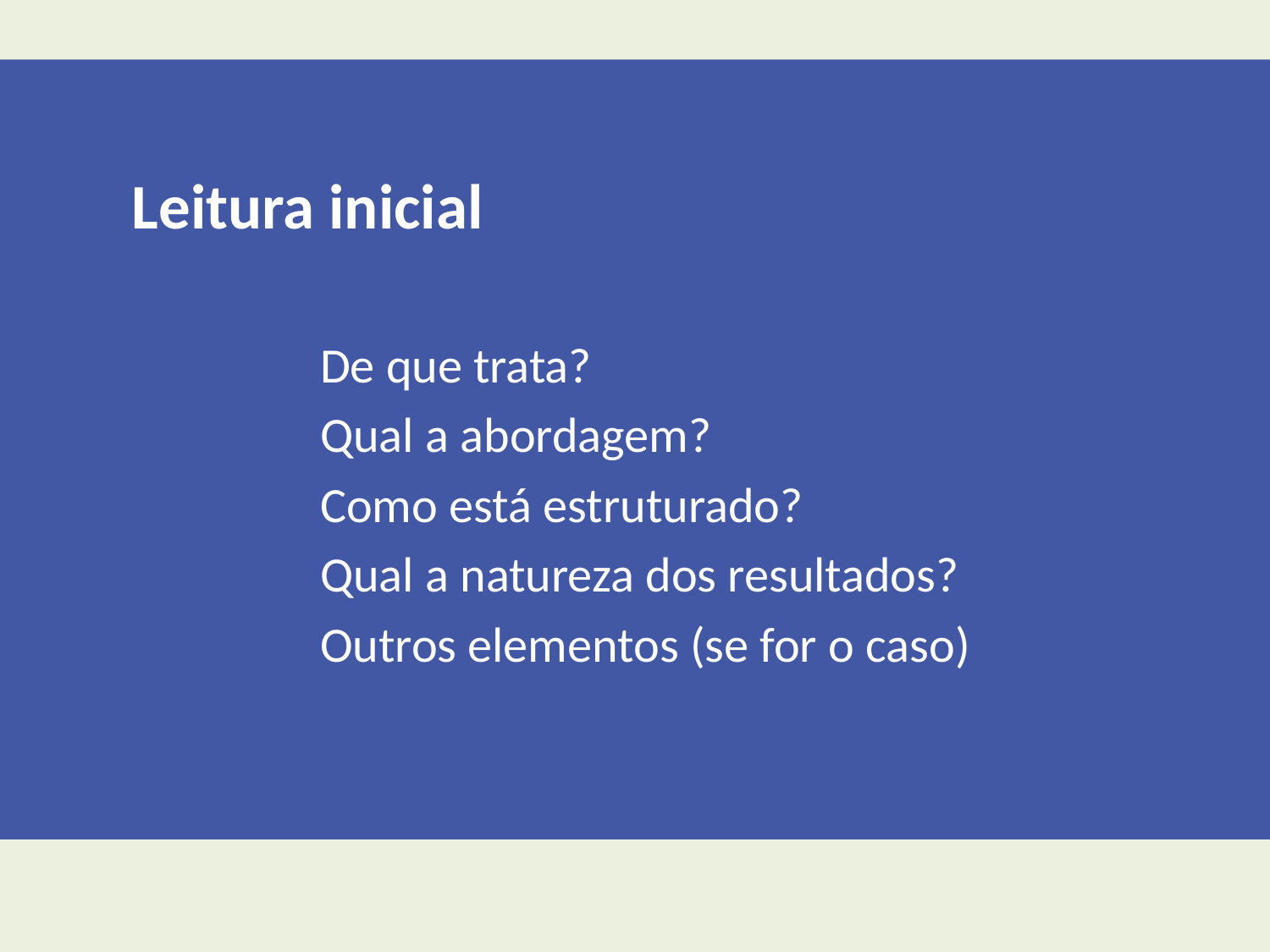

Leitura inicial
De que trata?
Qual a abordagem?
Como está estruturado?
Qual a natureza dos resultados?
Outros elementos (se for o caso)